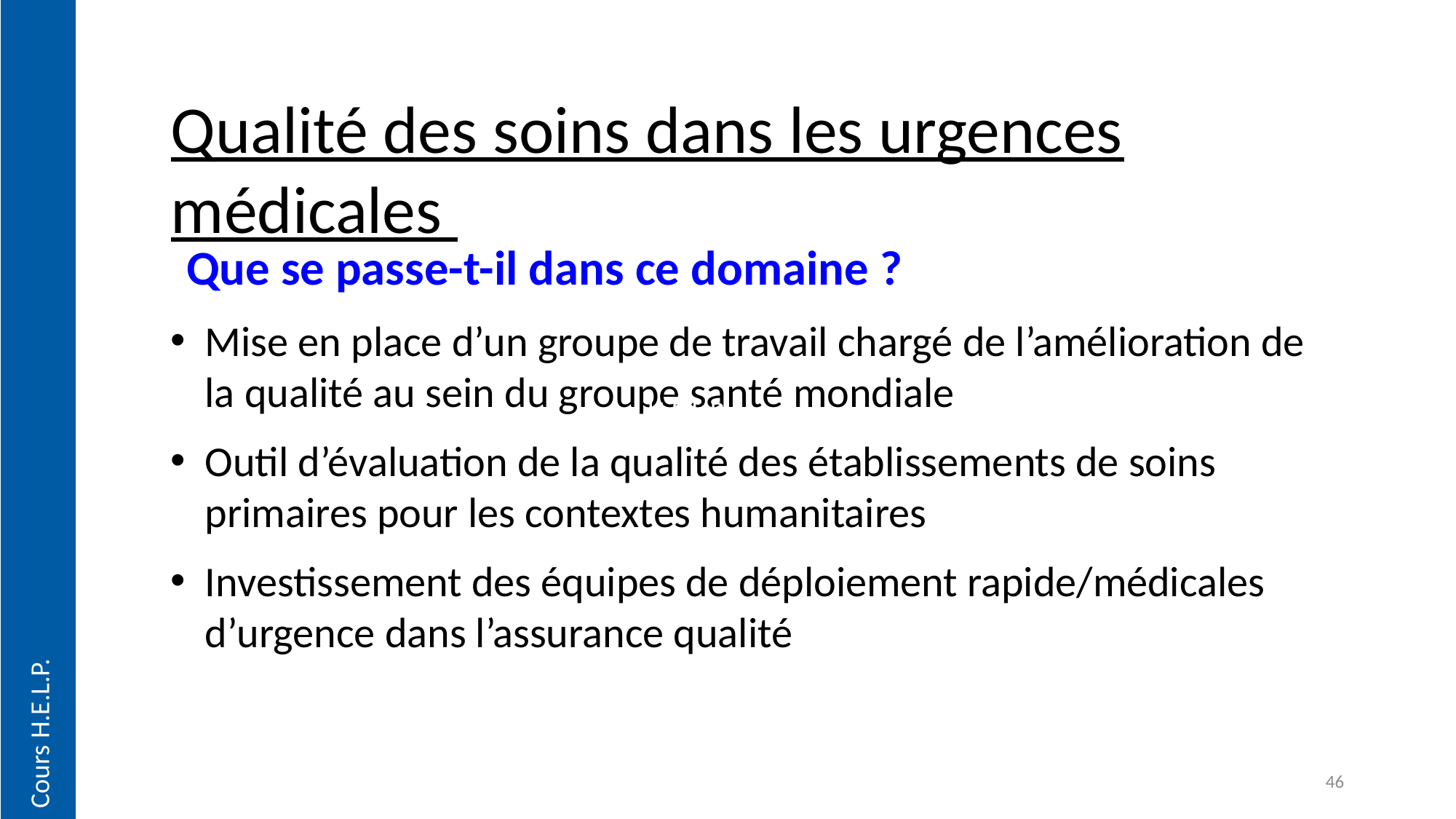

Cours H.E.L.P.
Qualité des soins dans les urgences médicales
Que se passe-t-il dans ce domaine ?

Mise en place d’un groupe de travail chargé de l’amélioration de la qualité au sein du groupe santé mondiale
Outil d’évaluation de la qualité des établissements de soins primaires pour les contextes humanitaires
Investissement des équipes de déploiement rapide/médicales d’urgence dans l’assurance qualité
H.E.L.P. course
46